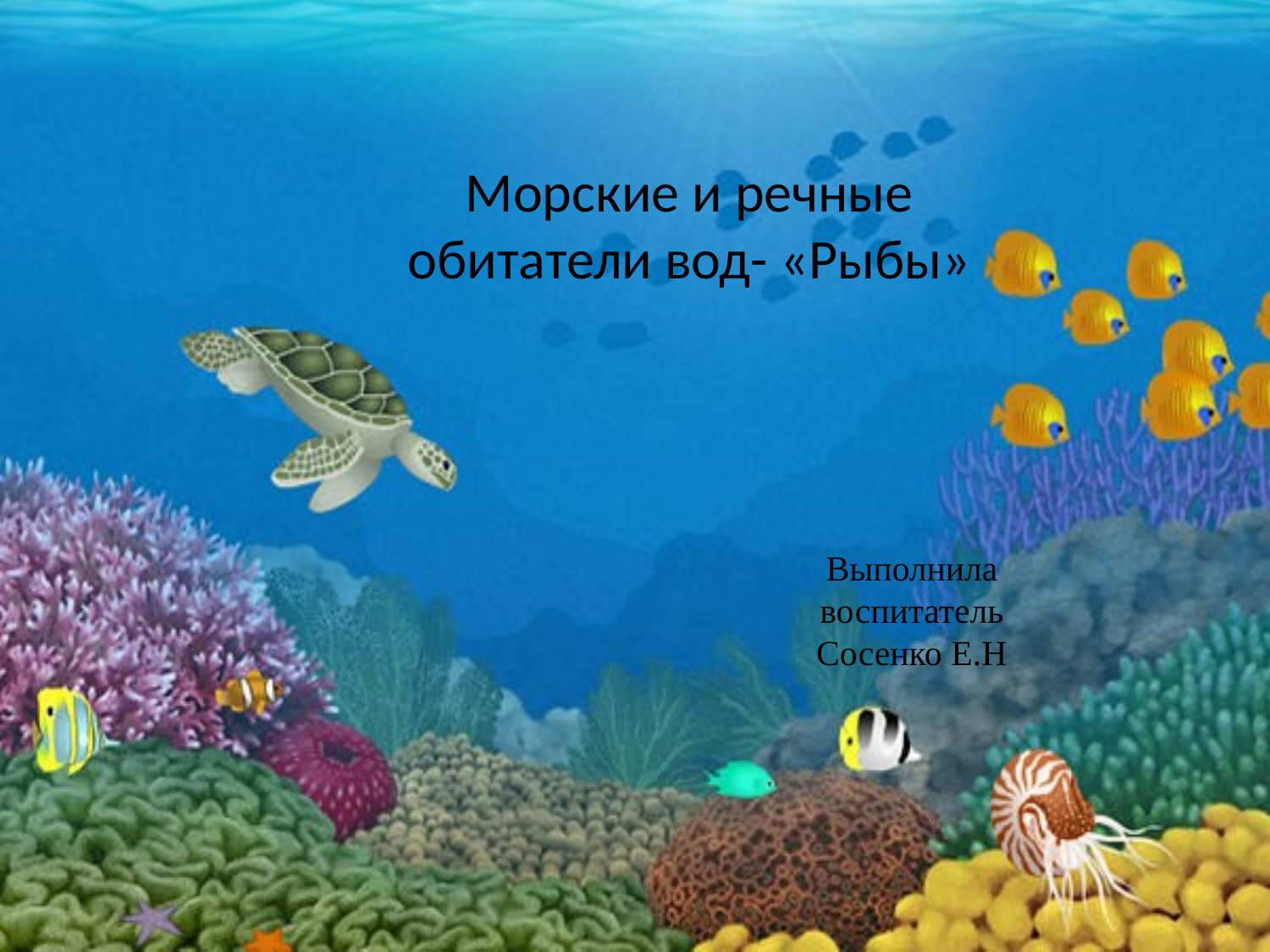

# Морские и речные обитатели вод- «Рыбы»
Выполнила воспитатель Сосенко Е.Н